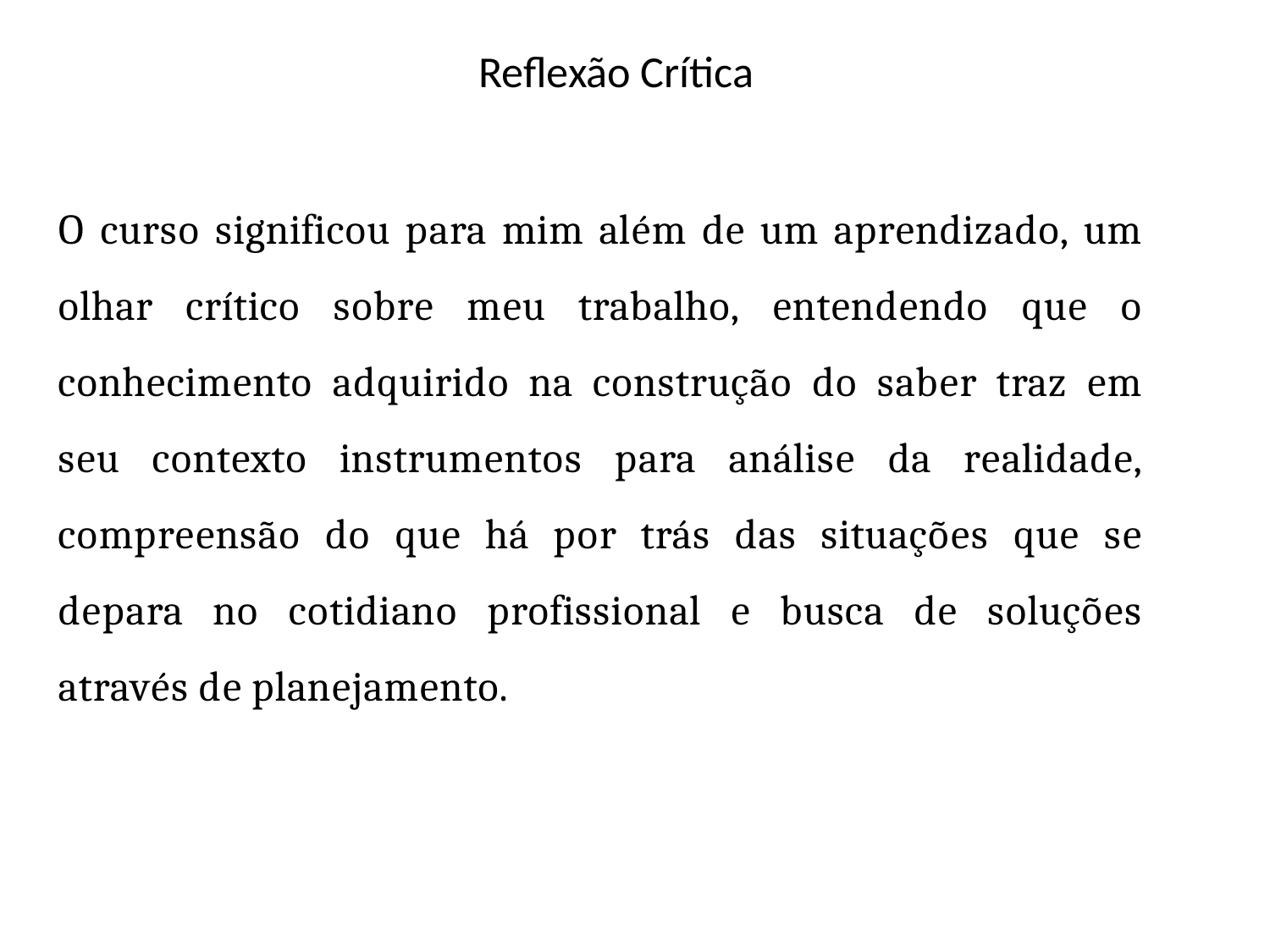

# Reflexão Crítica
O curso significou para mim além de um aprendizado, um olhar crítico sobre meu trabalho, entendendo que o conhecimento adquirido na construção do saber traz em seu contexto instrumentos para análise da realidade, compreensão do que há por trás das situações que se depara no cotidiano profissional e busca de soluções através de planejamento.